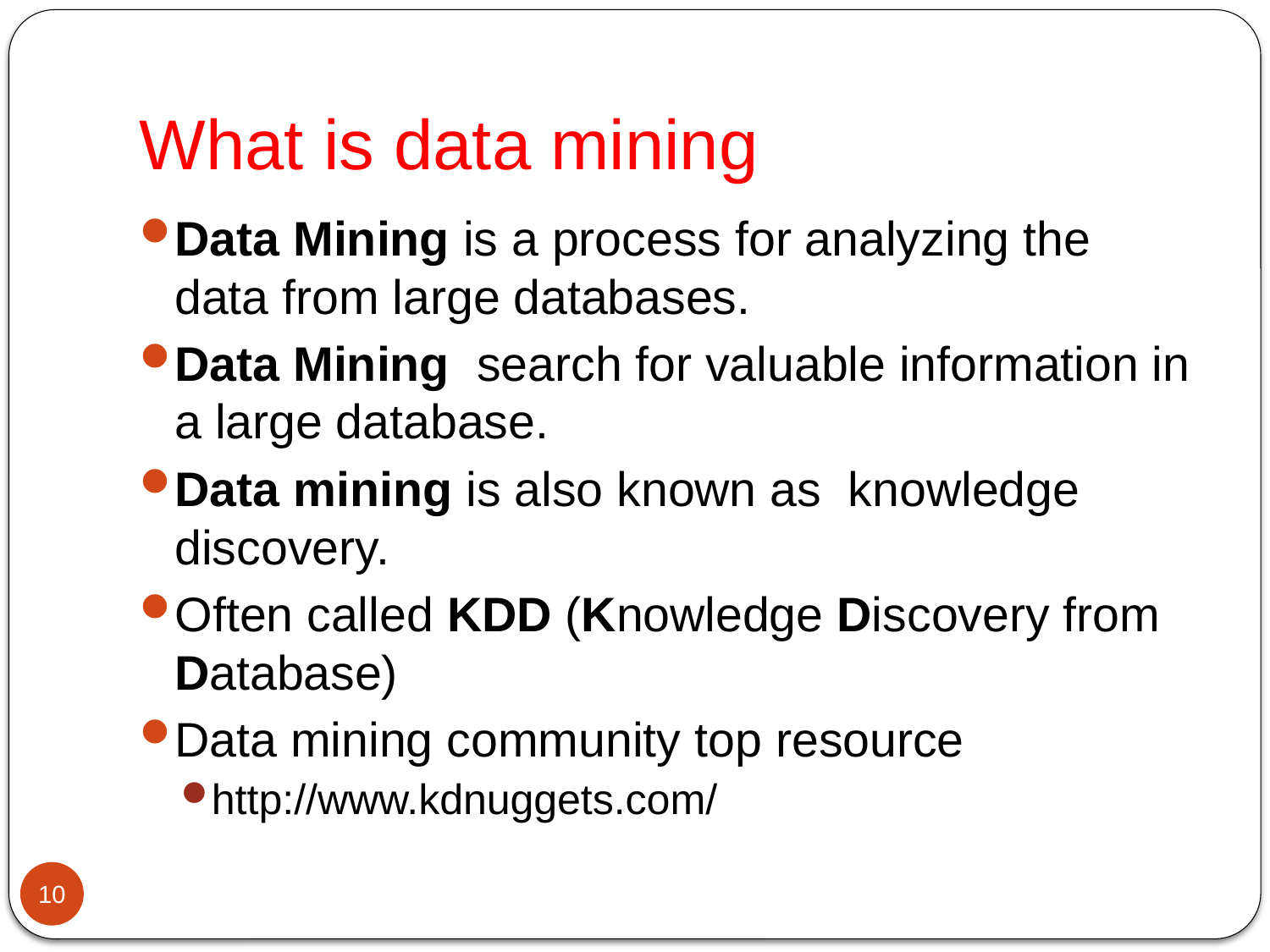

# What is data mining
Data Mining is a process for analyzing the data from large databases.
Data Mining  search for valuable information in a large database.
Data mining is also known as  knowledge discovery.
Often called KDD (Knowledge Discovery from Database)
Data mining community top resource
http://www.kdnuggets.com/
10